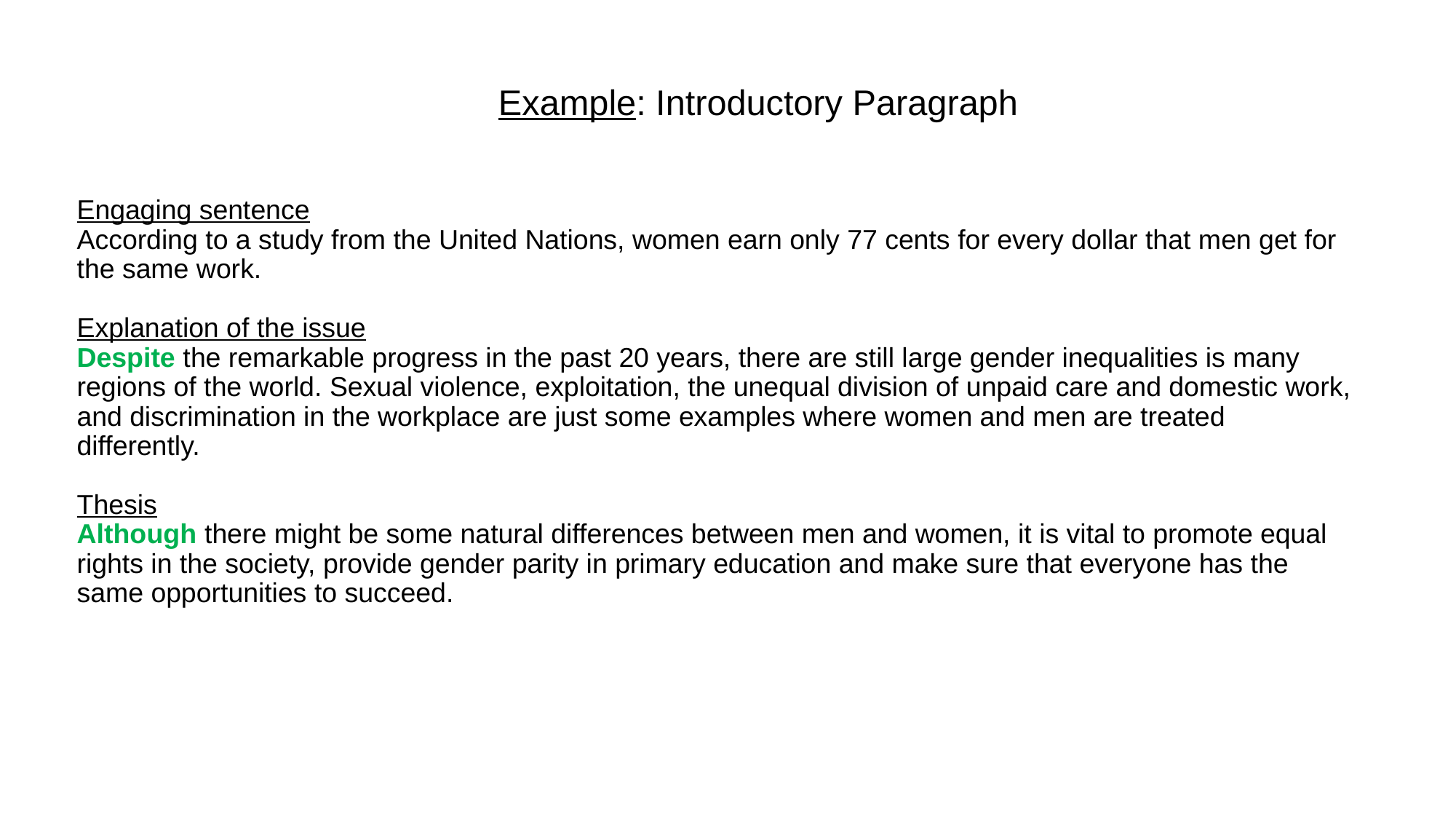

# Example: Introductory Paragraph
Engaging sentence
According to a study from the United Nations, women earn only 77 cents for every dollar that men get for the same work.

Explanation of the issue
Despite the remarkable progress in the past 20 years, there are still large gender inequalities is many regions of the world. Sexual violence, exploitation, the unequal division of unpaid care and domestic work, and discrimination in the workplace are just some examples where women and men are treated differently.

Thesis
Although there might be some natural differences between men and women, it is vital to promote equal rights in the society, provide gender parity in primary education and make sure that everyone has the same opportunities to succeed.